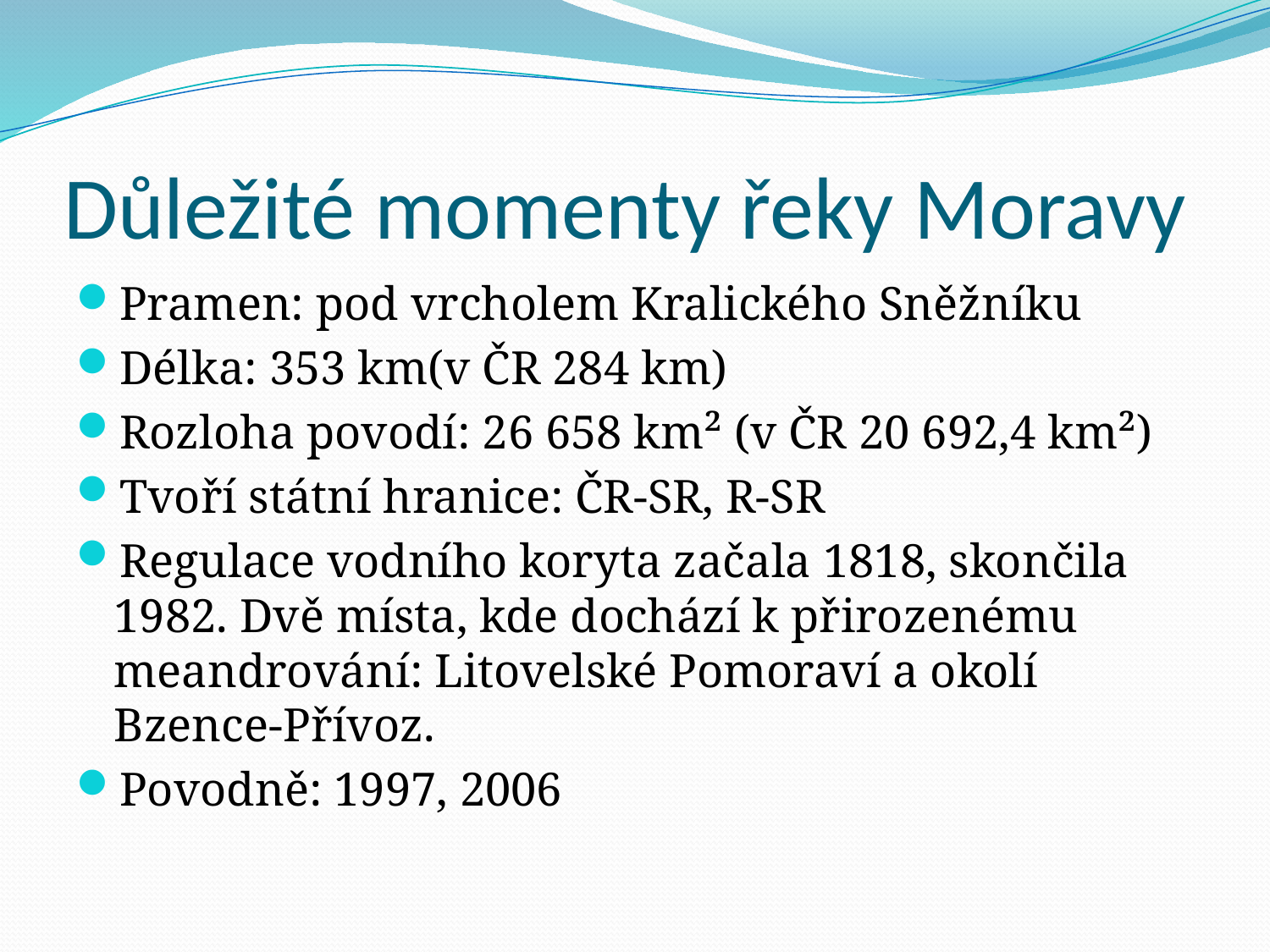

# Důležité momenty řeky Moravy
Pramen: pod vrcholem Kralického Sněžníku
Délka: 353 km(v ČR 284 km)
Rozloha povodí: 26 658 km² (v ČR 20 692,4 km²)
Tvoří státní hranice: ČR-SR, R-SR
Regulace vodního koryta začala 1818, skončila 1982. Dvě místa, kde dochází k přirozenému meandrování: Litovelské Pomoraví a okolí Bzence-Přívoz.
Povodně: 1997, 2006